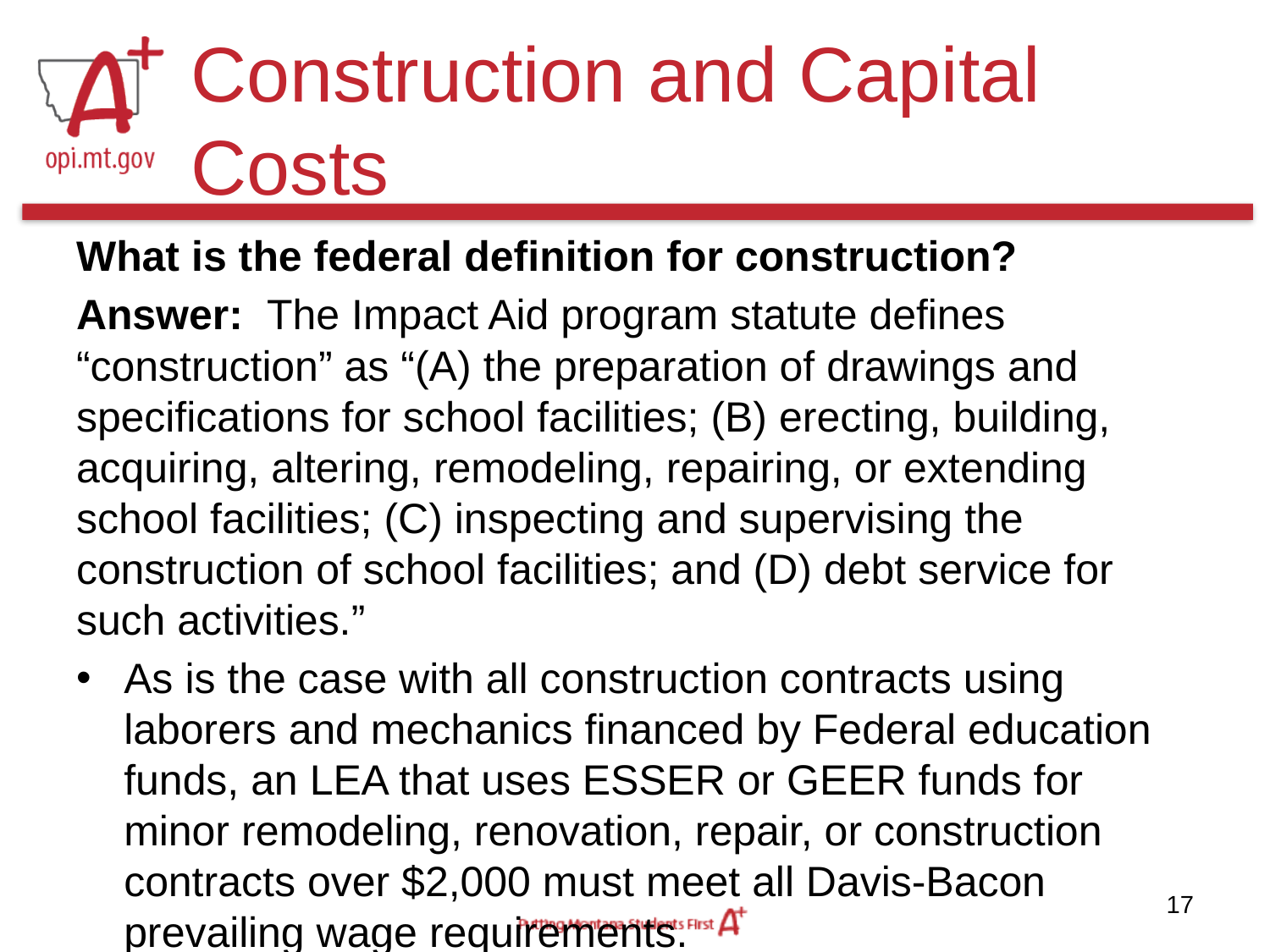

# Construction and Capital Costs
What is the federal definition for construction?
Answer:  The Impact Aid program statute defines “construction” as “(A) the preparation of drawings and specifications for school facilities; (B) erecting, building, acquiring, altering, remodeling, repairing, or extending school facilities; (C) inspecting and supervising the construction of school facilities; and (D) debt service for such activities.”
As is the case with all construction contracts using laborers and mechanics financed by Federal education funds, an LEA that uses ESSER or GEER funds for minor remodeling, renovation, repair, or construction contracts over $2,000 must meet all Davis-Bacon prevailing wage requirements.

17